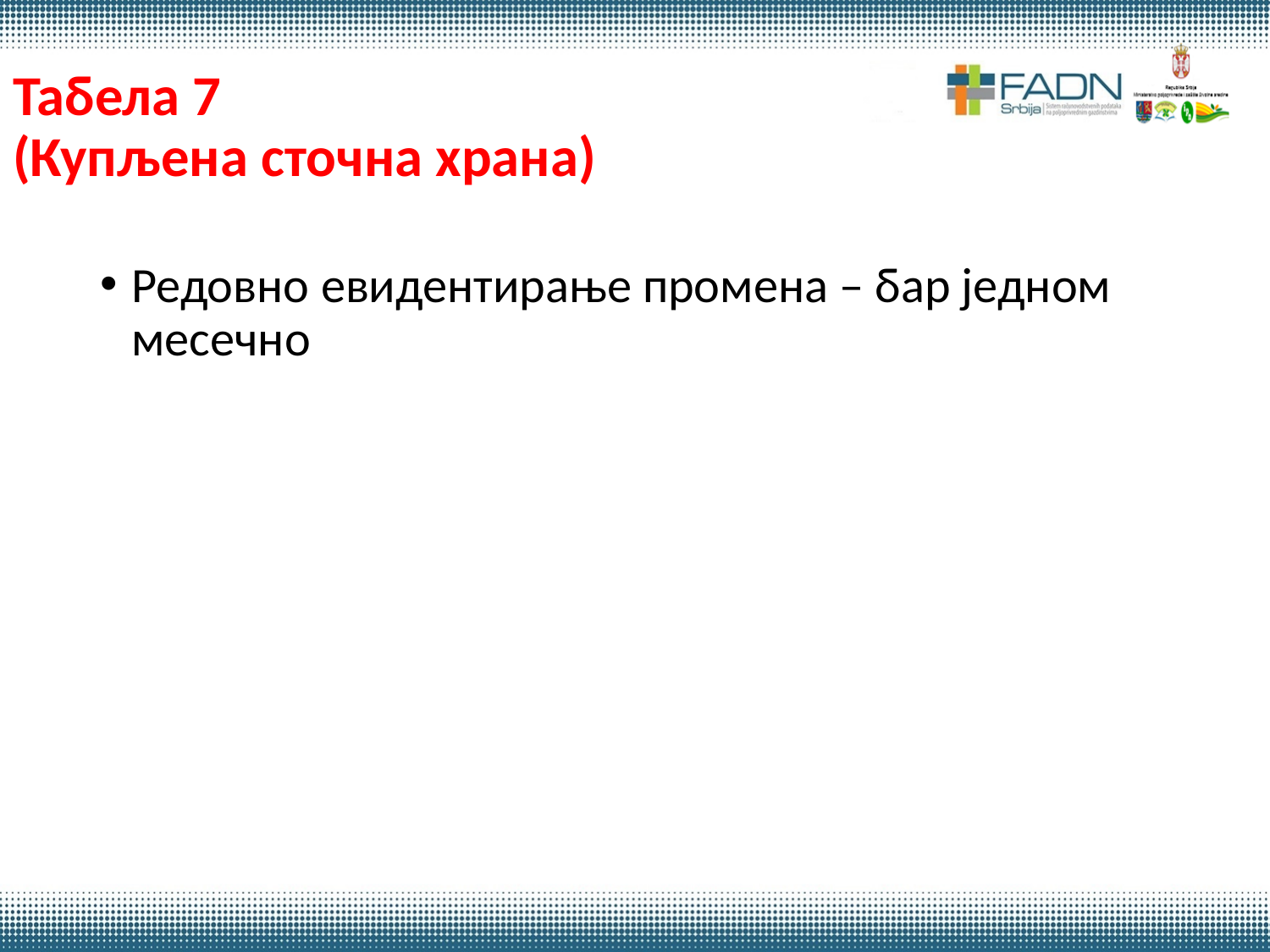

# Табела 7 (Купљена сточна храна)
Редовно евидентирање промена – бар једном месечно